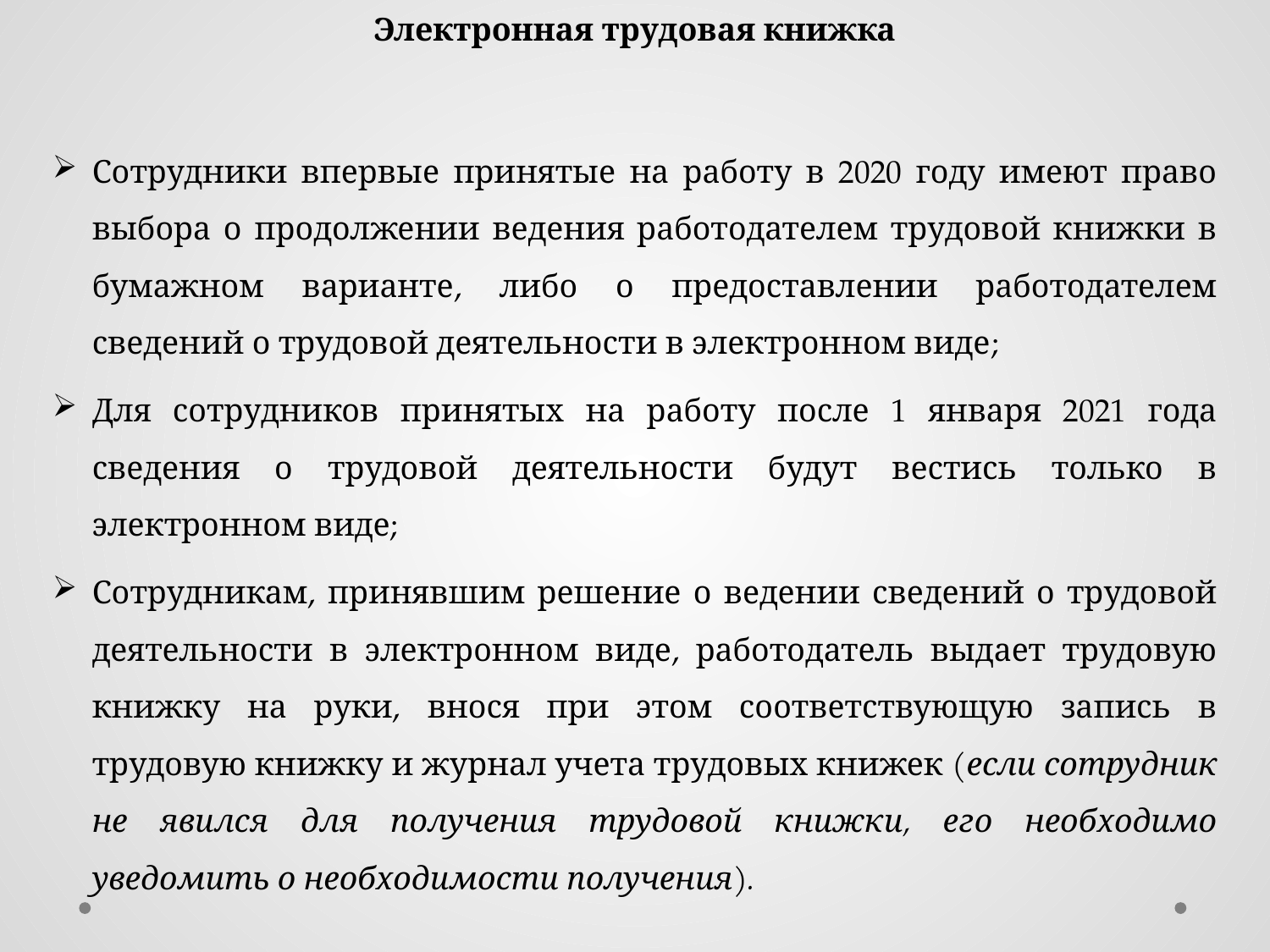

Электронная трудовая книжка
Сотрудники впервые принятые на работу в 2020 году имеют право выбора о продолжении ведения работодателем трудовой книжки в бумажном варианте, либо о предоставлении работодателем сведений о трудовой деятельности в электронном виде;
Для сотрудников принятых на работу после 1 января 2021 года сведения о трудовой деятельности будут вестись только в электронном виде;
Сотрудникам, принявшим решение о ведении сведений о трудовой деятельности в электронном виде, работодатель выдает трудовую книжку на руки, внося при этом соответствующую запись в трудовую книжку и журнал учета трудовых книжек (если сотрудник не явился для получения трудовой книжки, его необходимо уведомить о необходимости получения).